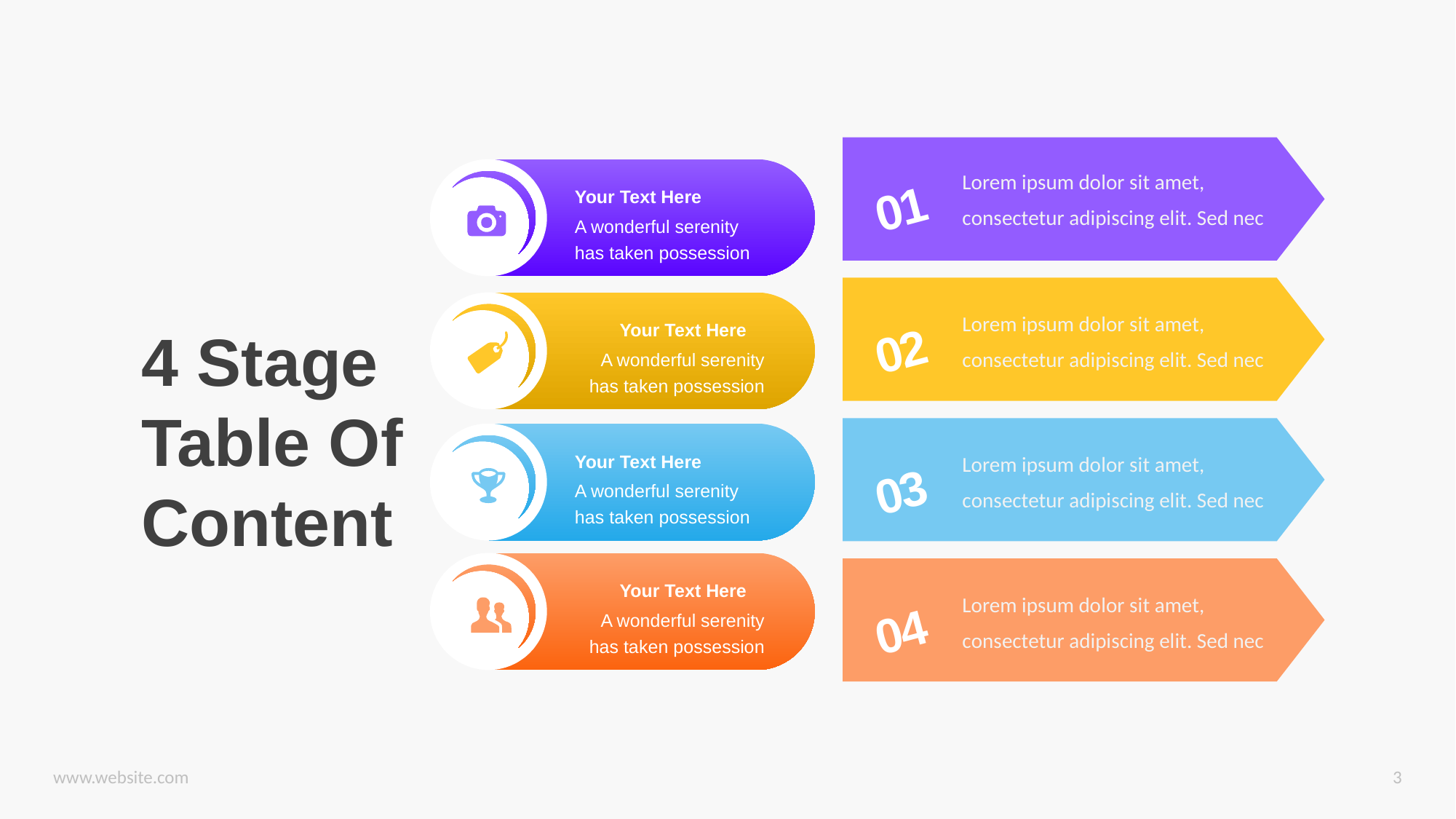

01
Lorem ipsum dolor sit amet, consectetur adipiscing elit. Sed nec

02
Lorem ipsum dolor sit amet, consectetur adipiscing elit. Sed nec

03
Lorem ipsum dolor sit amet, consectetur adipiscing elit. Sed nec

04
Lorem ipsum dolor sit amet, consectetur adipiscing elit. Sed nec

Your Text Here
A wonderful serenity has taken possession

Your Text Here
A wonderful serenity has taken possession

Your Text Here
A wonderful serenity has taken possession

Your Text Here
A wonderful serenity has taken possession

4 Stage Table Of Content